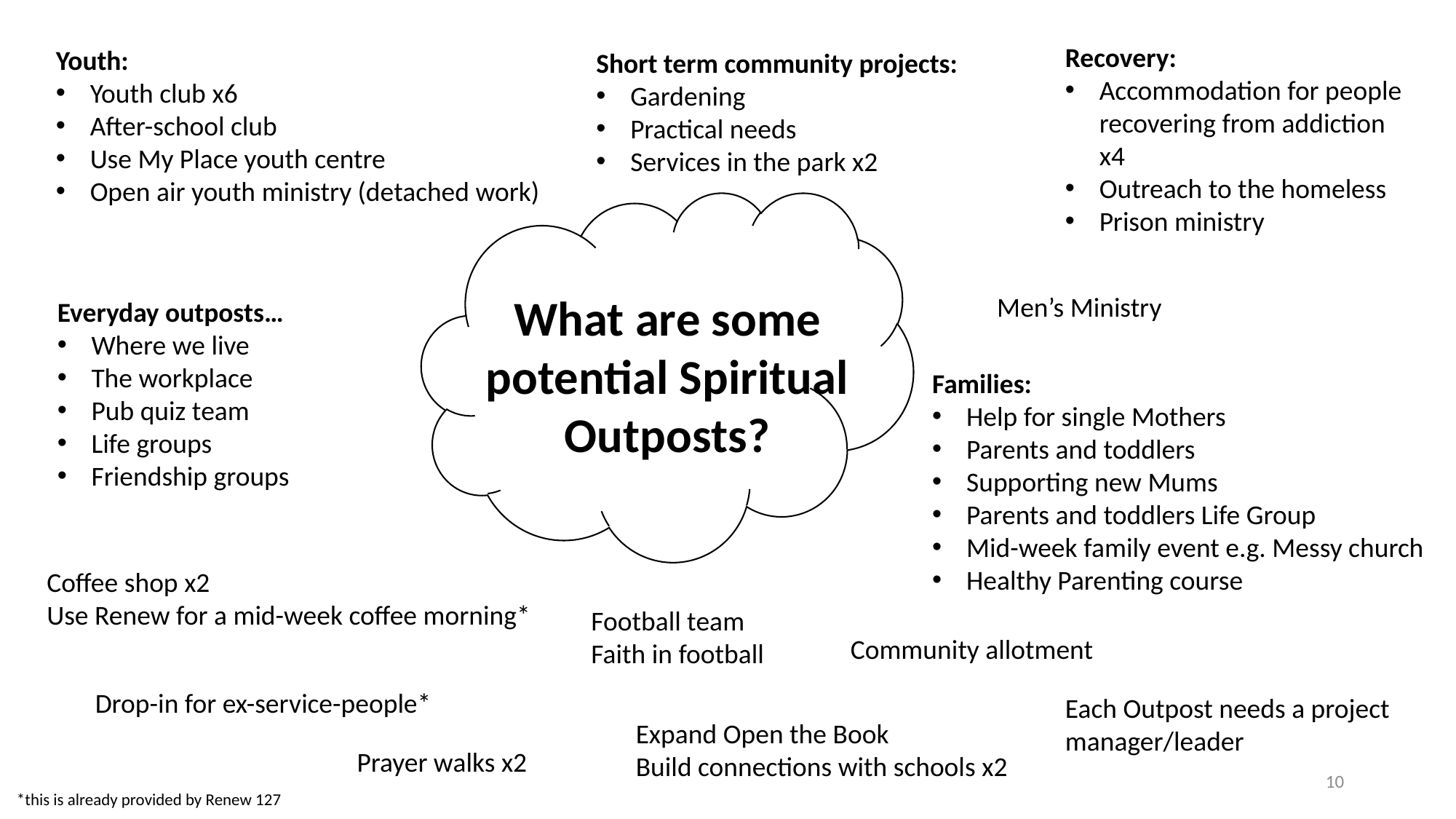

Recovery:
Accommodation for people recovering from addiction x4
Outreach to the homeless
Prison ministry
Youth:
Youth club x6
After-school club
Use My Place youth centre
Open air youth ministry (detached work)

Short term community projects:
Gardening
Practical needs
Services in the park x2

What are some potential Spiritual Outposts?
Men’s Ministry
Everyday outposts…
Where we live
The workplace
Pub quiz team
Life groups
Friendship groups
Families:
Help for single Mothers
Parents and toddlers
Supporting new Mums
Parents and toddlers Life Group
Mid-week family event e.g. Messy church
Healthy Parenting course

Coffee shop x2
Use Renew for a mid-week coffee morning*
Football team
Faith in football
Community allotment
Drop-in for ex-service-people*
Each Outpost needs a project manager/leader
Expand Open the Book
Build connections with schools x2
Prayer walks x2
10
*this is already provided by Renew 127